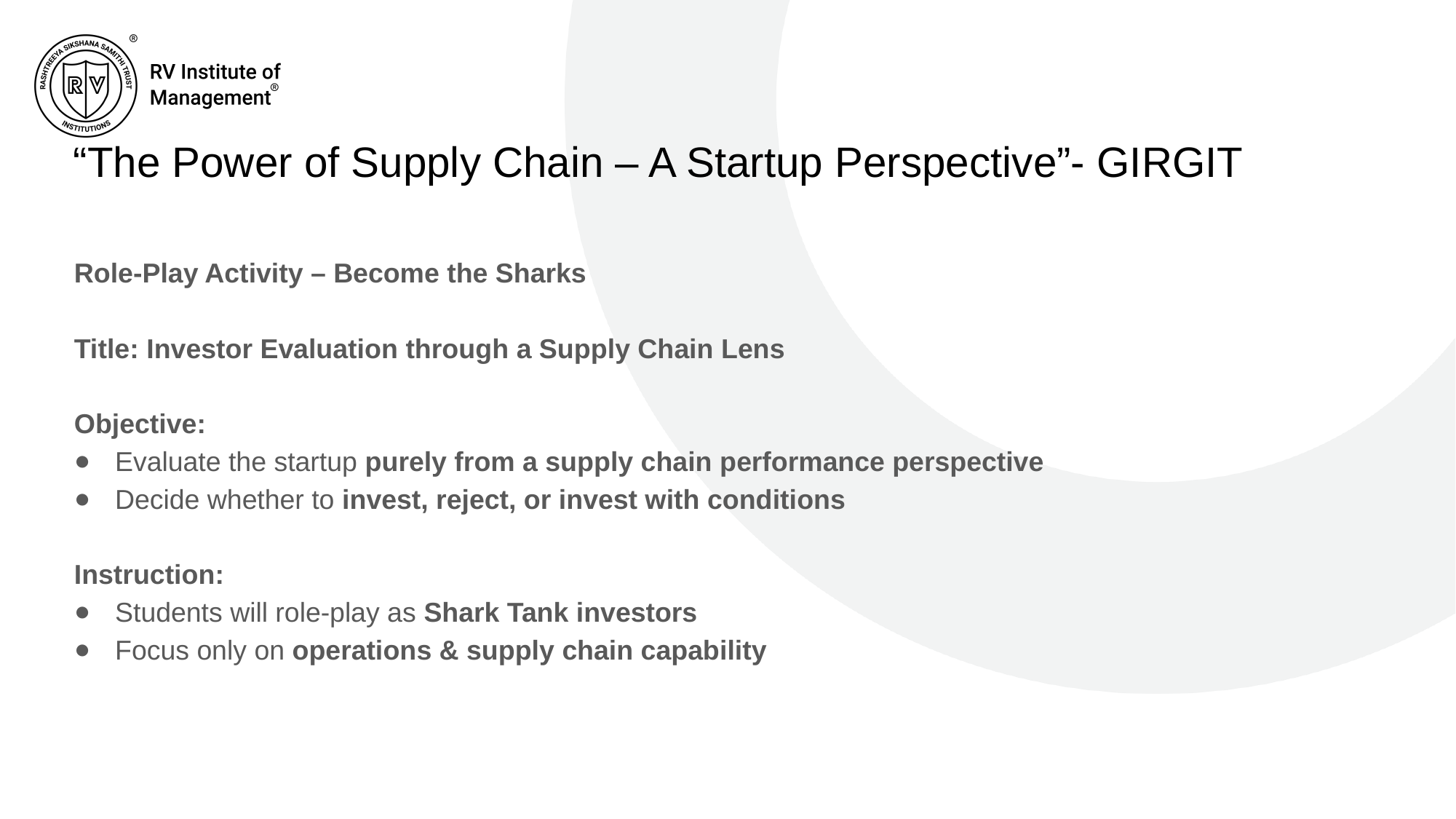

# “The Power of Supply Chain – A Startup Perspective”- GIRGIT
Role-Play Activity – Become the Sharks

Title: Investor Evaluation through a Supply Chain Lens

Objective:
Evaluate the startup purely from a supply chain performance perspective
Decide whether to invest, reject, or invest with conditions

Instruction:
Students will role-play as Shark Tank investors
Focus only on operations & supply chain capability